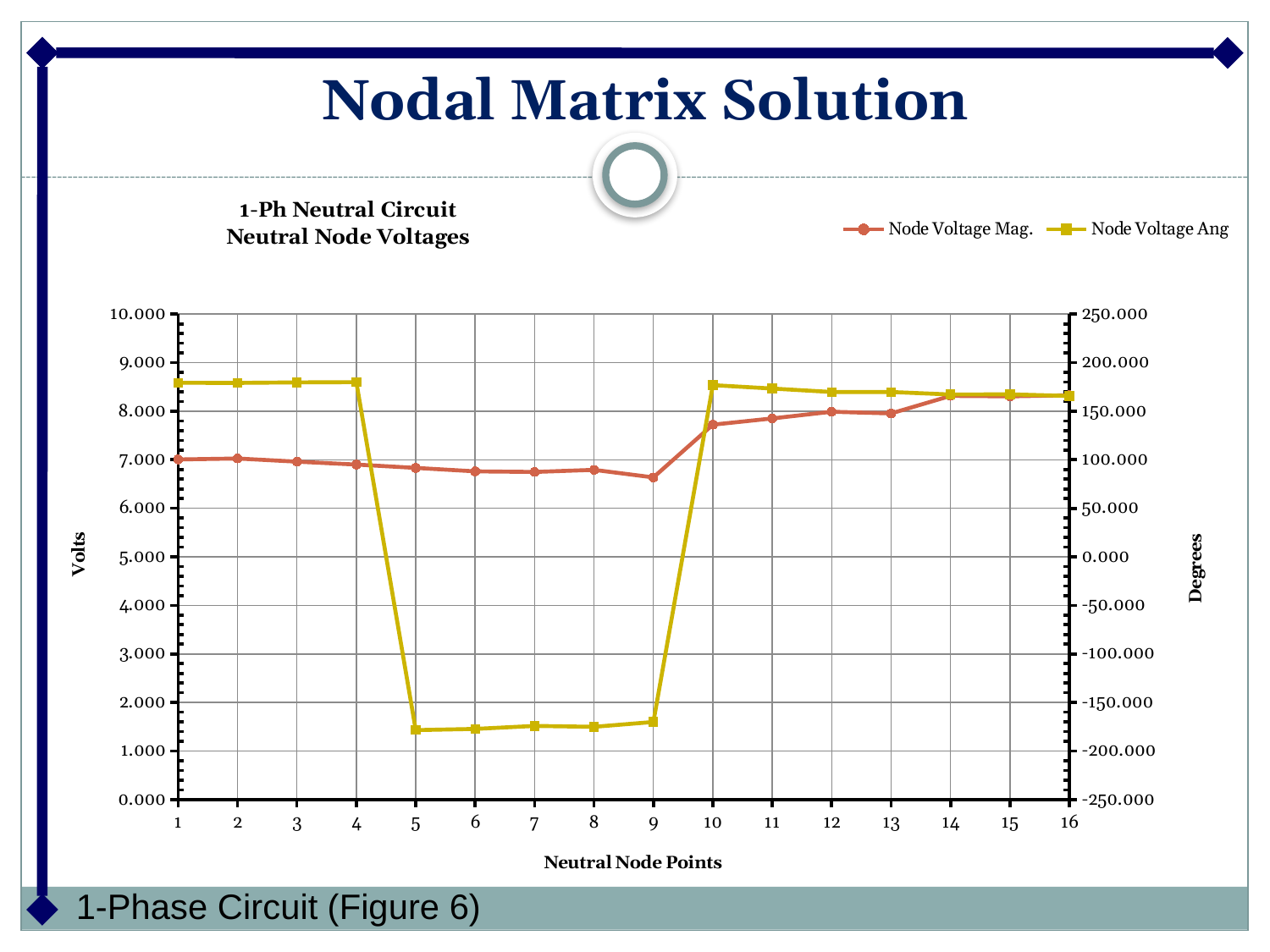

# Nodal Matrix Solution

### Chart: 1-Ph Neutral Circuit
Neutral Node Voltages

| Category |  |  |
|---|---|---|
| 1 | 7.006401242322009 | 179.275470045337 |
| 2 | 7.02599215915422 | 179.16855310270537 |
| 3 | 6.961192655037439 | 179.66419411550893 |
| 4 | 6.901100858710756 | 179.91025448272276 |
| 5 | 6.832488945658471 | -178.4997607860985 |
| 6 | 6.761028040189386 | -177.24007647718307 |
| 7 | 6.74882749566991 | -174.14240195309307 |
| 8 | 6.7923541096404145 | -175.08455040903777 |
| 9 | 6.6362514804619765 | -170.1230183350588 |
| 10 | 7.722668607553135 | 176.85979014264822 |
| 11 | 7.850820425241847 | 173.3635572922578 |
| 12 | 7.989141479980451 | 169.766152908825 |
| 13 | 7.953984524142524 | 169.7914938930075 |
| 14 | 8.315986827477449 | 167.24088651147915 |
| 15 | 8.306704879152376 | 167.35943706558047 |
| 16 | 8.329315018462745 | 165.73103596905088 |
1-Phase Circuit (Figure 6)